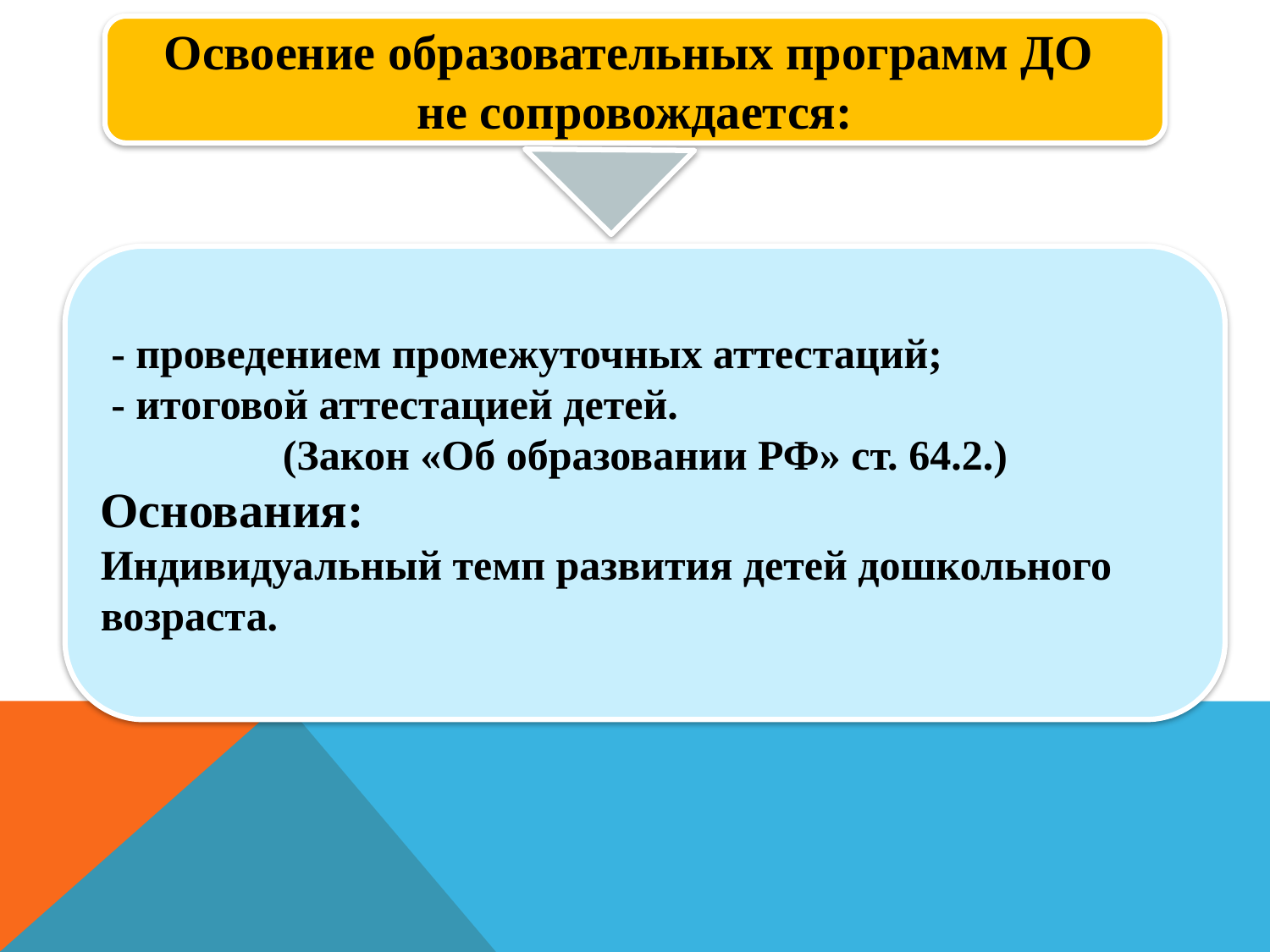

Освоение образовательных программ ДО
не сопровождается:

 - проведением промежуточных аттестаций;
 - итоговой аттестацией детей.
(Закон «Об образовании РФ» ст. 64.2.)
Основания:
Индивидуальный темп развития детей дошкольного возраста.